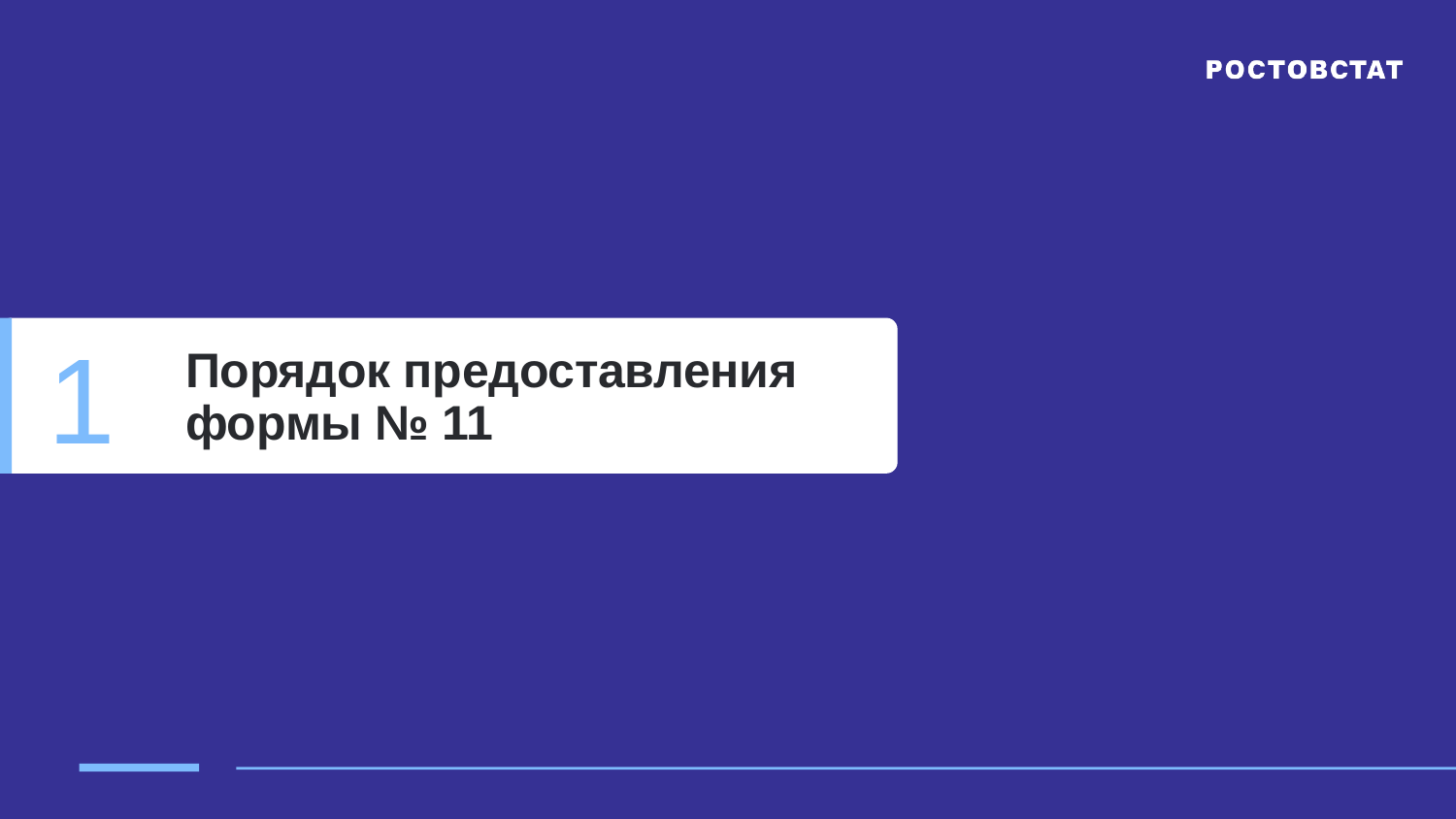

# 1
Порядок предоставления формы № 11